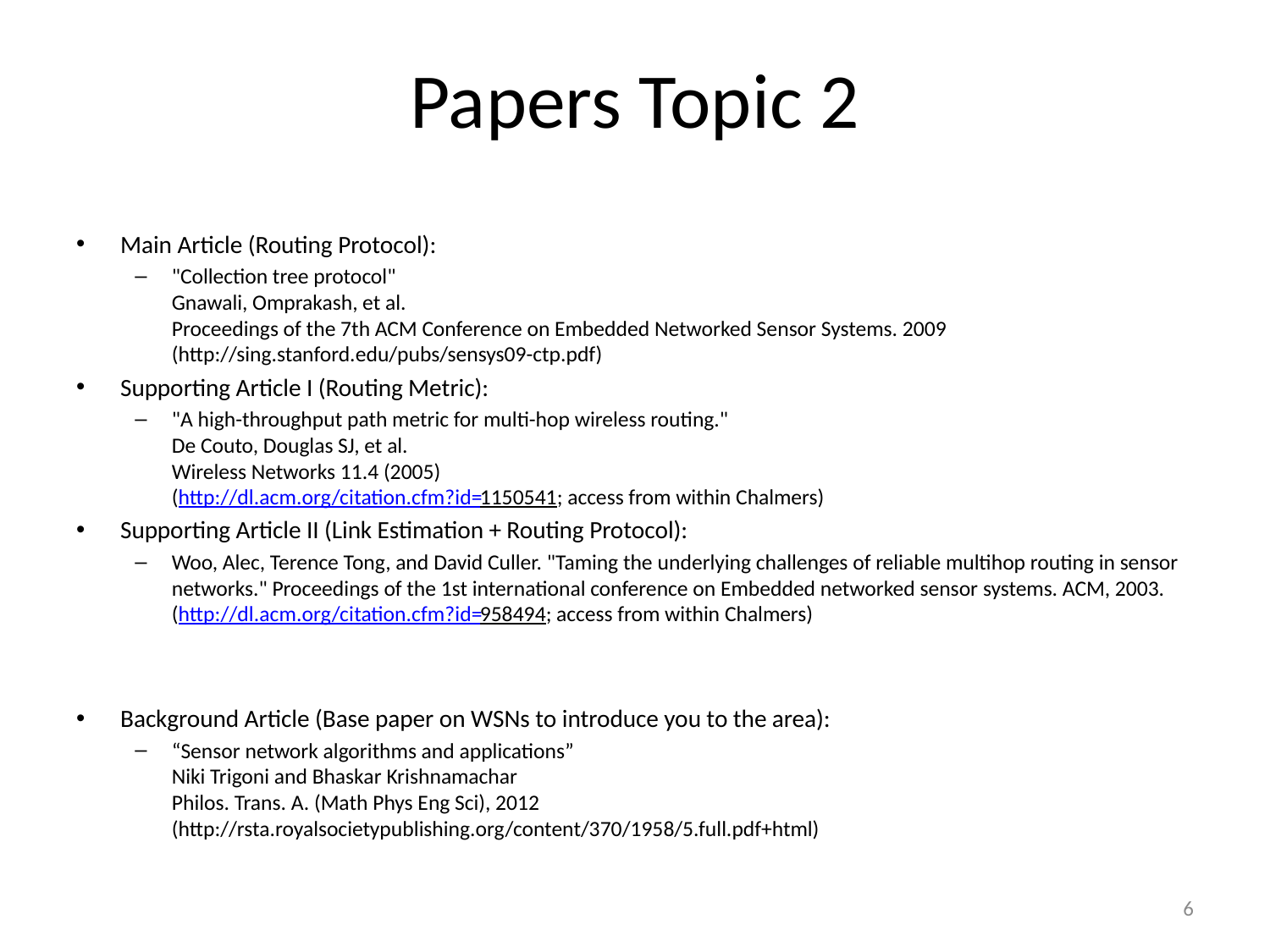

# Papers Topic 2
Main Article (Routing Protocol):
"Collection tree protocol"
Gnawali, Omprakash, et al.
Proceedings of the 7th ACM Conference on Embedded Networked Sensor Systems. 2009
(http://sing.stanford.edu/pubs/sensys09-ctp.pdf)
Supporting Article I (Routing Metric):
"A high-throughput path metric for multi-hop wireless routing."
De Couto, Douglas SJ, et al.
Wireless Networks 11.4 (2005)
(http://dl.acm.org/citation.cfm?id=1150541; access from within Chalmers)
Supporting Article II (Link Estimation + Routing Protocol):
Woo, Alec, Terence Tong, and David Culler. "Taming the underlying challenges of reliable multihop routing in sensor networks." Proceedings of the 1st international conference on Embedded networked sensor systems. ACM, 2003.
(http://dl.acm.org/citation.cfm?id=958494; access from within Chalmers)

Background Article (Base paper on WSNs to introduce you to the area):
“Sensor network algorithms and applications”
Niki Trigoni and Bhaskar Krishnamachar
Philos. Trans. A. (Math Phys Eng Sci), 2012
(http://rsta.royalsocietypublishing.org/content/370/1958/5.full.pdf+html)

6